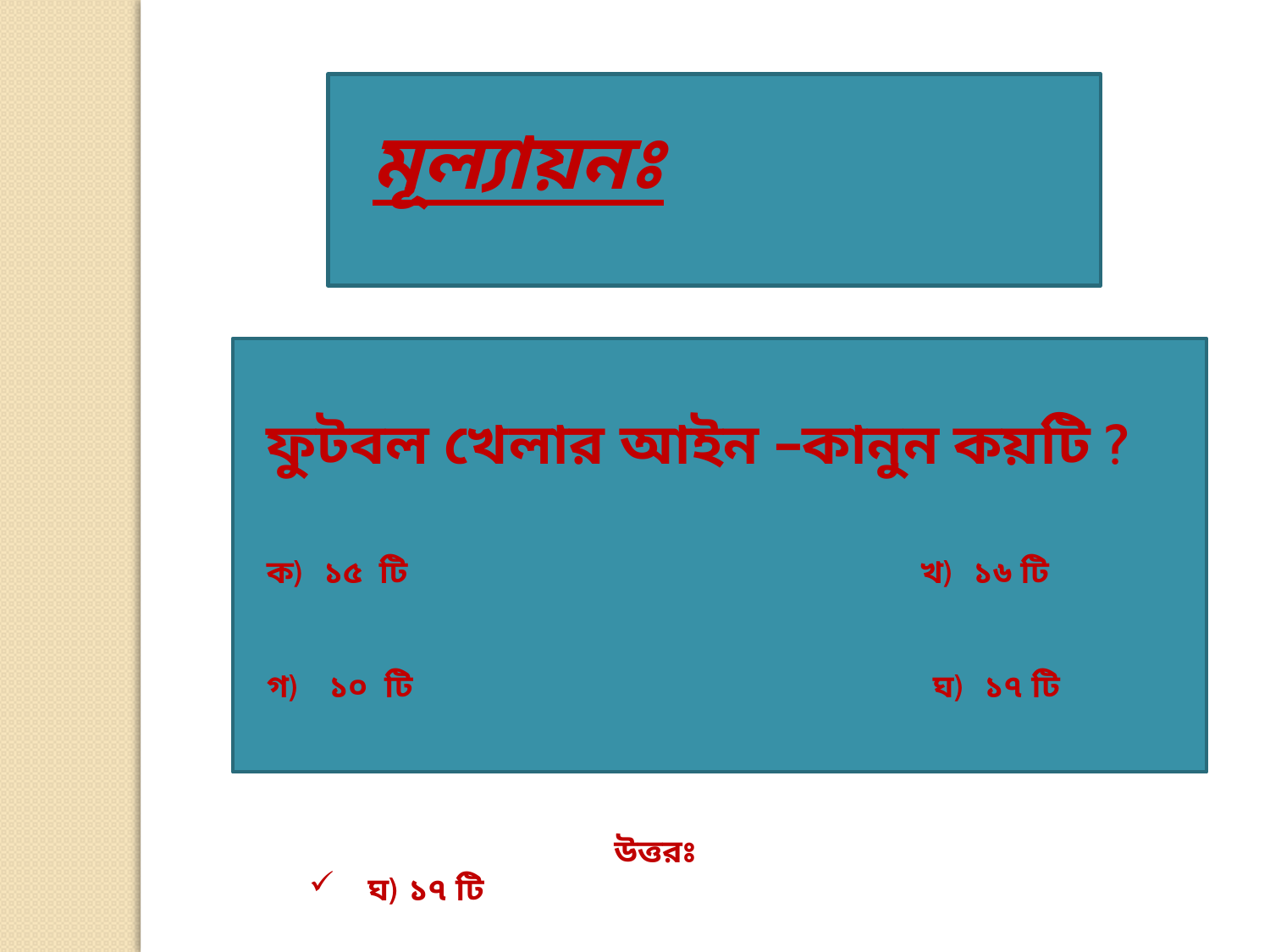

মূল্যায়নঃ

ফুটবল খেলার আইন –কানুন কয়টি ?

ক)  ১৫  টি                                                              খ)  ১৬ টি

গ)   ১০  টি                                                               ঘ)  ১৭ টি
                                     উত্তরঃ
    ঘ) ১৭ টি